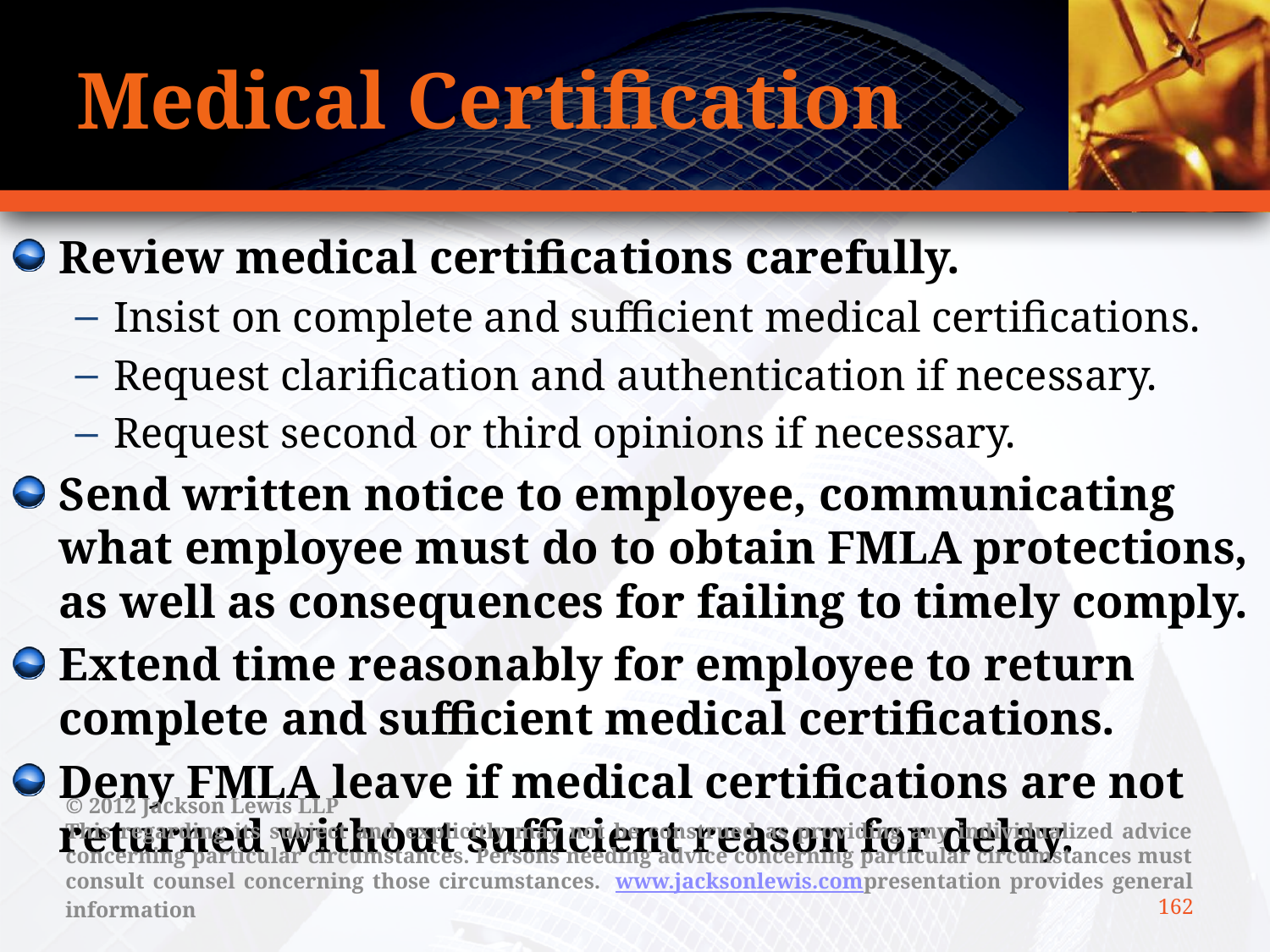

# Medical Certification
Review medical certifications carefully.
Insist on complete and sufficient medical certifications.
Request clarification and authentication if necessary.
Request second or third opinions if necessary.
Send written notice to employee, communicating what employee must do to obtain FMLA protections, as well as consequences for failing to timely comply.
Extend time reasonably for employee to return complete and sufficient medical certifications.
Deny FMLA leave if medical certifications are not returned without sufficient reason for delay.

© 2012 Jackson Lewis LLP
This regarding its subject and explicitly may not be construed as providing any individualized advice concerning particular circumstances. Persons needing advice concerning particular circumstances must consult counsel concerning those circumstances.  www.jacksonlewis.compresentation provides general information
162